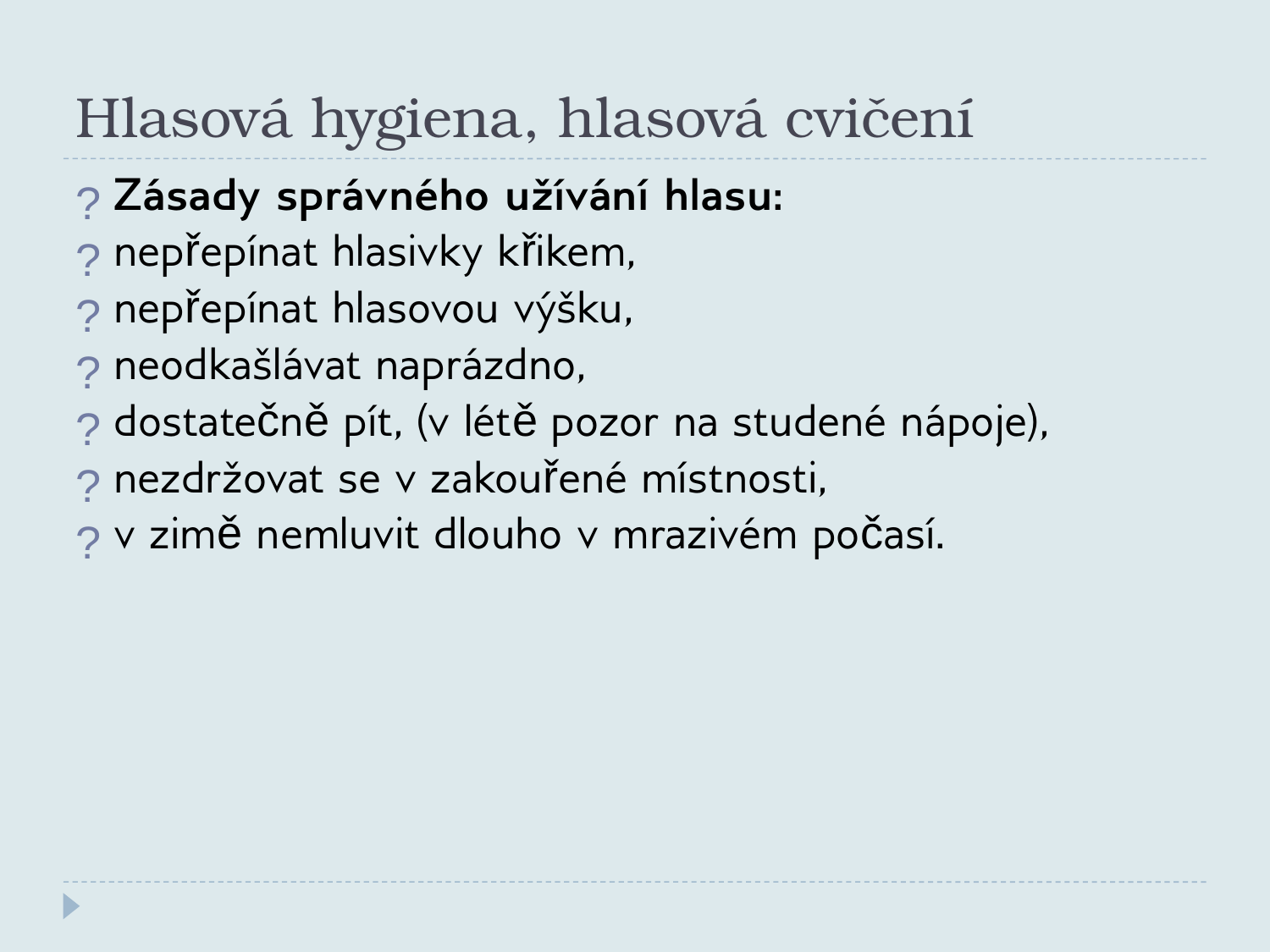

Hlasová hygiena, hlasová cvičení
Zásady správného užívání hlasu:
nepřepínat hlasivky křikem,
nepřepínat hlasovou výšku,
neodkašlávat naprázdno,
dostatečně pít, (v létě pozor na studené nápoje),
nezdržovat se v zakouřené místnosti,
v zimě nemluvit dlouho v mrazivém počasí.